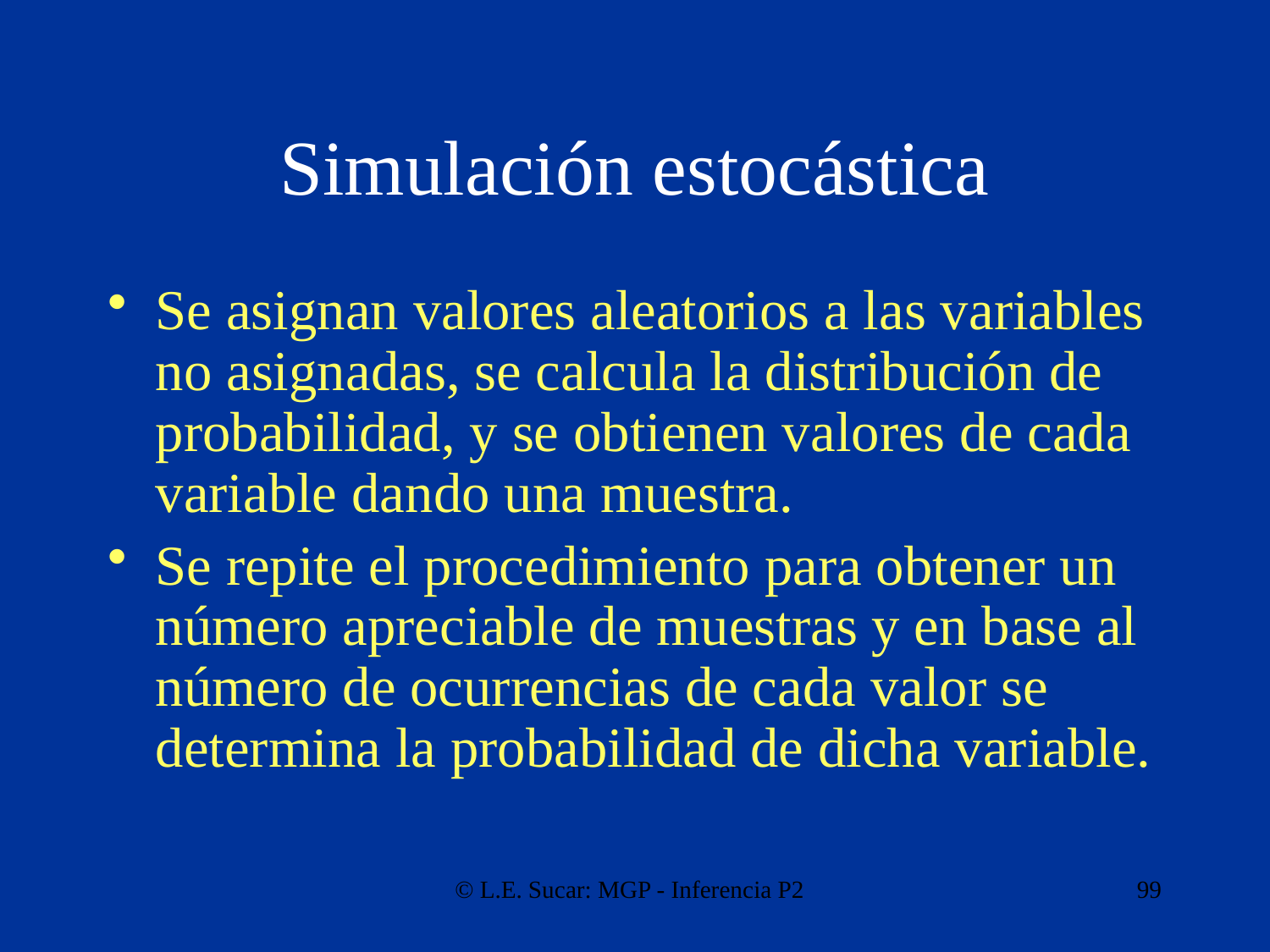

# Simulación estocástica
Se asignan valores aleatorios a las variables no asignadas, se calcula la distribución de probabilidad, y se obtienen valores de cada variable dando una muestra.
Se repite el procedimiento para obtener un número apreciable de muestras y en base al número de ocurrencias de cada valor se determina la probabilidad de dicha variable.

© L.E. Sucar: MGP - Inferencia P2
99